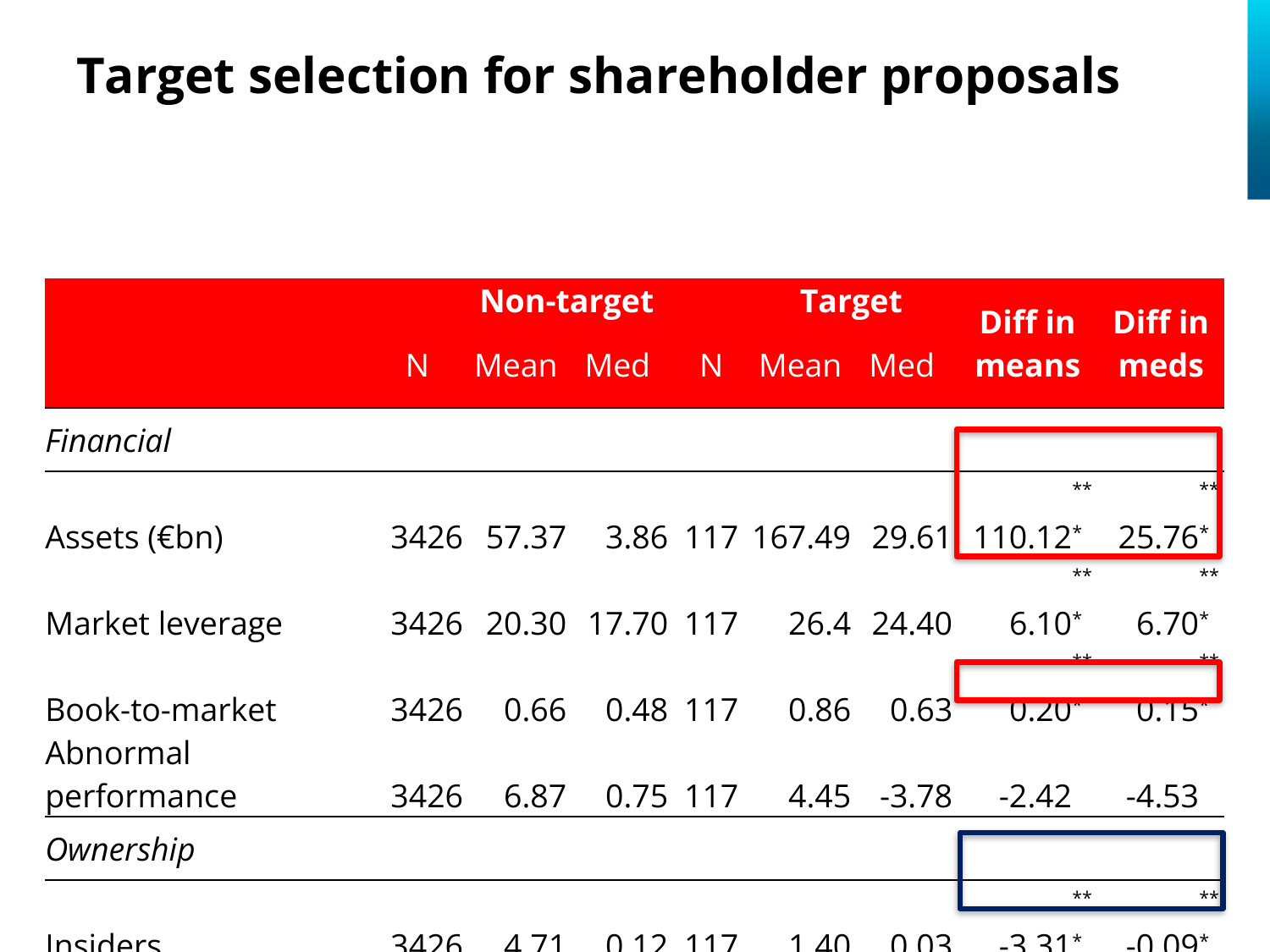

# Target selection for shareholder proposals
|  |  |  | Non-target |  |  |  | Target |  |  | Diff in means |  | Diff in meds |  |
| --- | --- | --- | --- | --- | --- | --- | --- | --- | --- | --- | --- | --- | --- |
|  | N |  | Mean | Med |  | N | Mean | Med |  |  |  |  |  |
| Financial |  |  |  |  |  |  |  |  |  |  |  |  |  |
| Assets (€bn) |  | 3426 | 57.37 | 3.86 |  | 117 | 167.49 | 29.61 |  | 110.12 | \*\*\* | 25.76 | \*\*\* |
| Market leverage |  | 3426 | 20.30 | 17.70 |  | 117 | 26.4 | 24.40 |  | 6.10 | \*\*\* | 6.70 | \*\*\* |
| Book-to-market |  | 3426 | 0.66 | 0.48 |  | 117 | 0.86 | 0.63 |  | 0.20 | \*\*\* | 0.15 | \*\*\* |
| Abnormal performance |  | 3426 | 6.87 | 0.75 |  | 117 | 4.45 | -3.78 |  | -2.42 |  | -4.53 |  |
| Ownership |  |  |  |  |  |  |  |  |  |  |  |  |  |
| Insiders |  | 3426 | 4.71 | 0.12 |  | 117 | 1.40 | 0.03 |  | -3.31 | \*\*\* | -0.09 | \*\*\* |
| Companies |  | 3426 | 11.58 | 0 |  | 117 | 10.52 | 0.64 |  | -1.06 |  | +0.64 | \* |
| State |  | 3426 | 1.94 | 0 |  | 117 | 8.02 | 0 |  | 6.08 | \*\*\* | 0 |  |
| Families |  | 3426 | 0.02 | 0 |  | 117 | 0.02 | 0 |  | 0.02 |  | 0 |  |
| Institutions – sensitive |  | 3426 | 2.06 | 0.09 |  | 117 | 2.85 | 0.53 |  | 0.79 | \* | 0.44 | \*\*\* |
| Institutions – insensitive |  | 3426 | 32.23 | 29.45 |  | 117 | 30.11 | 27.66 |  | -2.12 |  | -1.79 | \*\* |